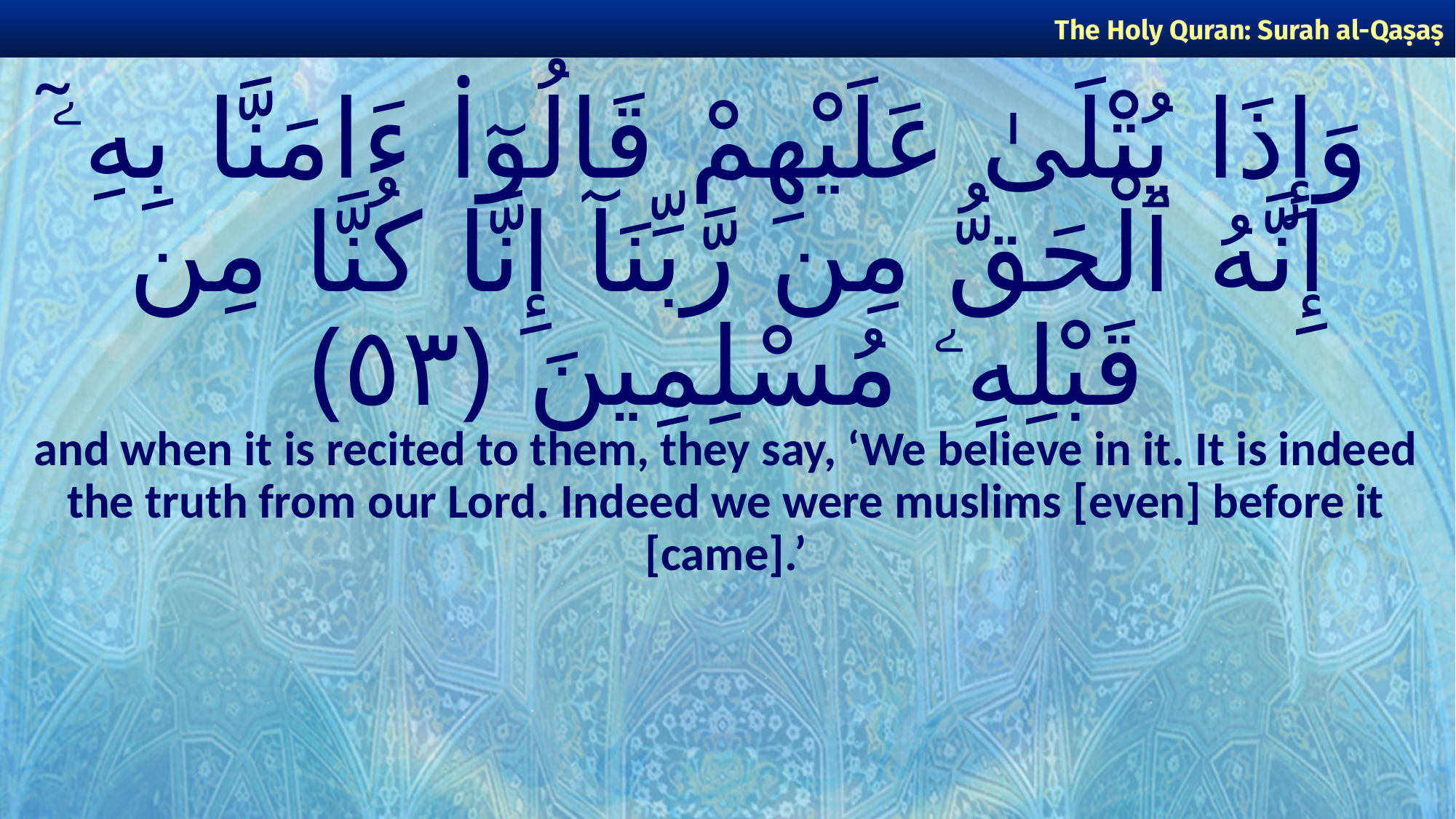

The Holy Quran: Surah al-Qaṣaṣ
# وَإِذَا يُتْلَىٰ عَلَيْهِمْ قَالُوٓا۟ ءَامَنَّا بِهِۦٓ إِنَّهُ ٱلْحَقُّ مِن رَّبِّنَآ إِنَّا كُنَّا مِن قَبْلِهِۦ مُسْلِمِينَ ﴿٥٣﴾
and when it is recited to them, they say, ‘We believe in it. It is indeed the truth from our Lord. Indeed we were muslims [even] before it [came].’